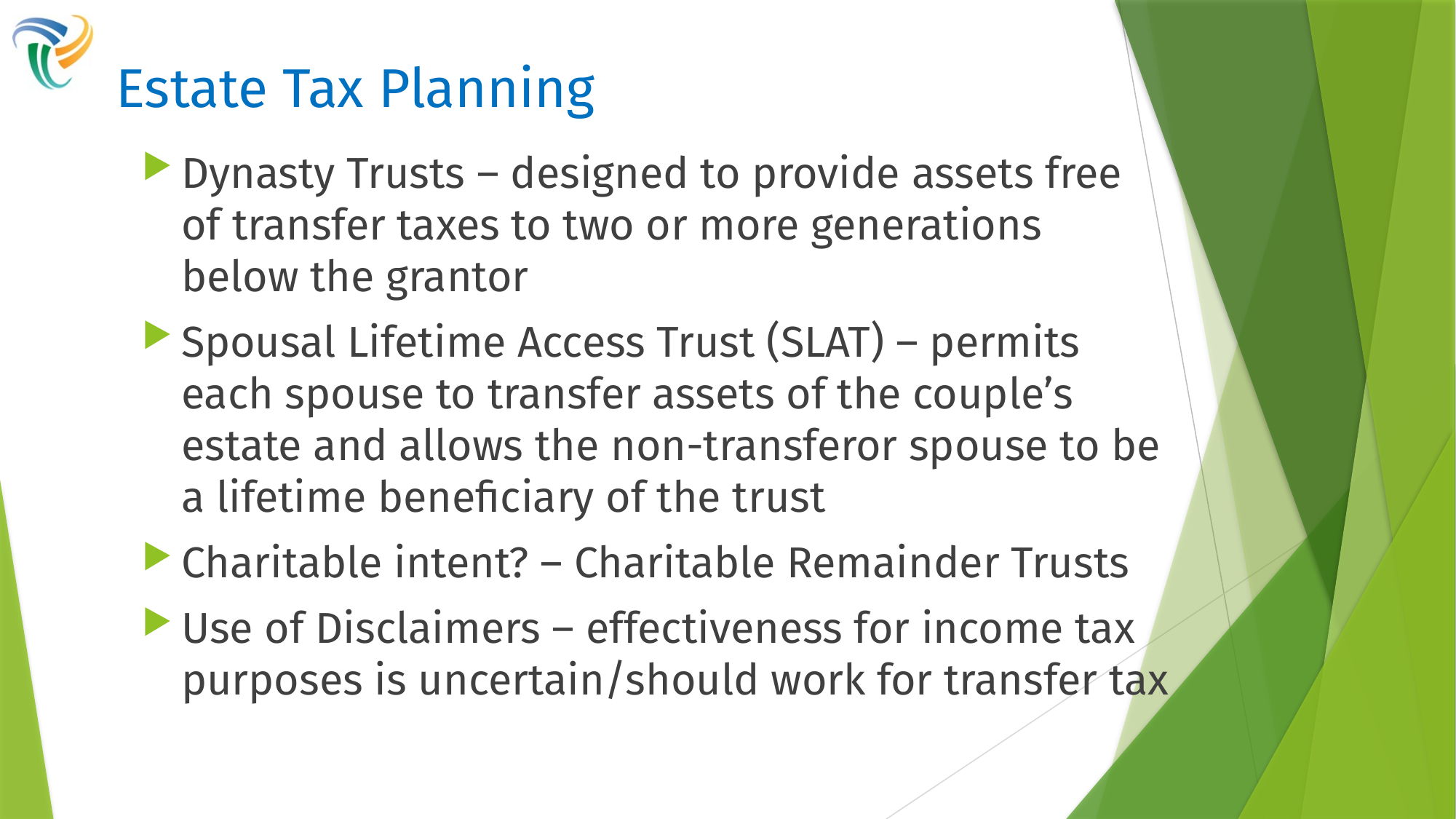

# Estate Tax Planning
Dynasty Trusts – designed to provide assets free of transfer taxes to two or more generations below the grantor
Spousal Lifetime Access Trust (SLAT) – permits each spouse to transfer assets of the couple’s estate and allows the non-transferor spouse to be a lifetime beneficiary of the trust
Charitable intent? – Charitable Remainder Trusts
Use of Disclaimers – effectiveness for income tax purposes is uncertain/should work for transfer tax